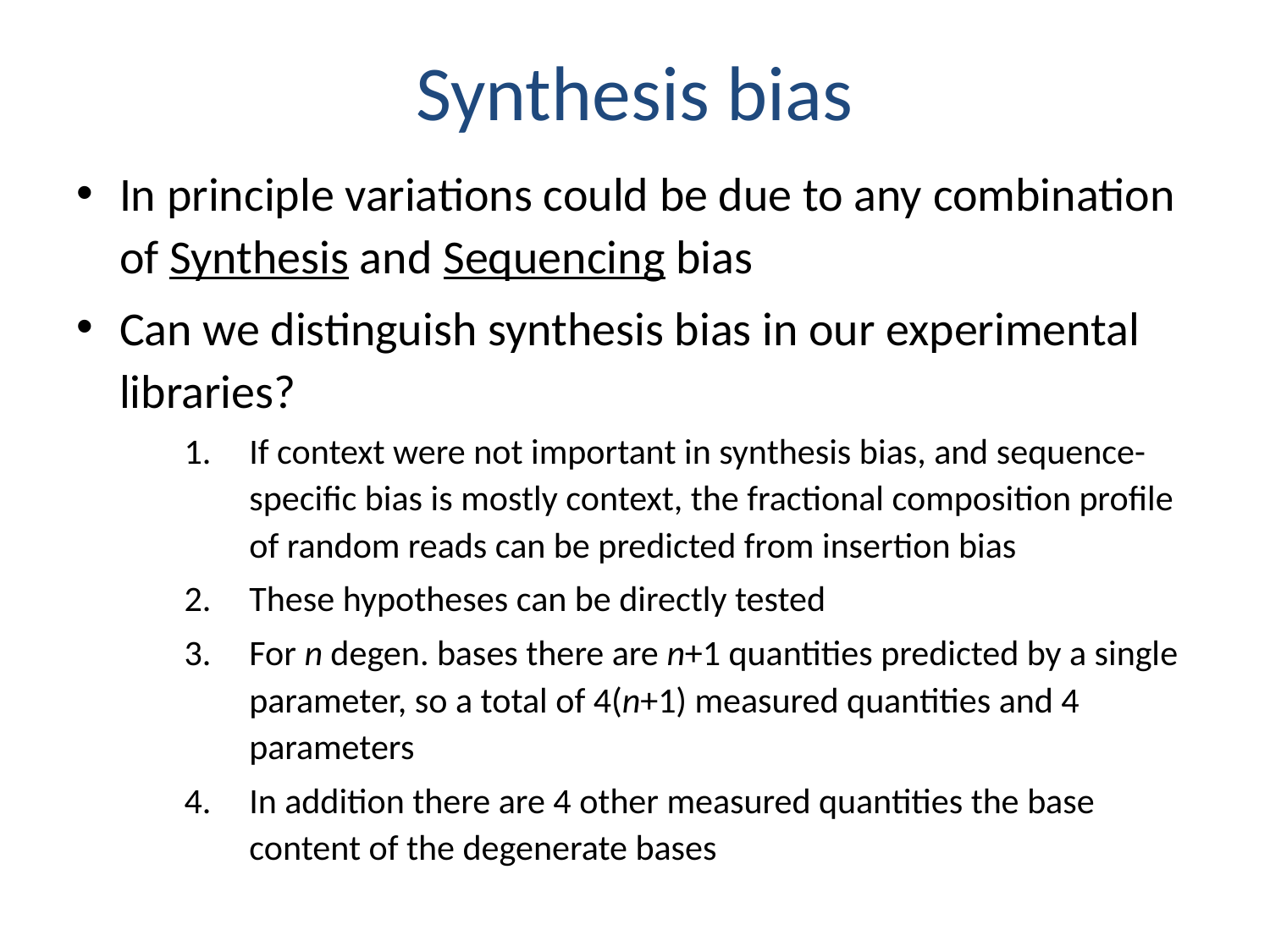

# Synthesis bias
In principle variations could be due to any combination of Synthesis and Sequencing bias
Can we distinguish synthesis bias in our experimental libraries?
If context were not important in synthesis bias, and sequence-specific bias is mostly context, the fractional composition profile of random reads can be predicted from insertion bias
These hypotheses can be directly tested
For n degen. bases there are n+1 quantities predicted by a single parameter, so a total of 4(n+1) measured quantities and 4 parameters
In addition there are 4 other measured quantities the base content of the degenerate bases